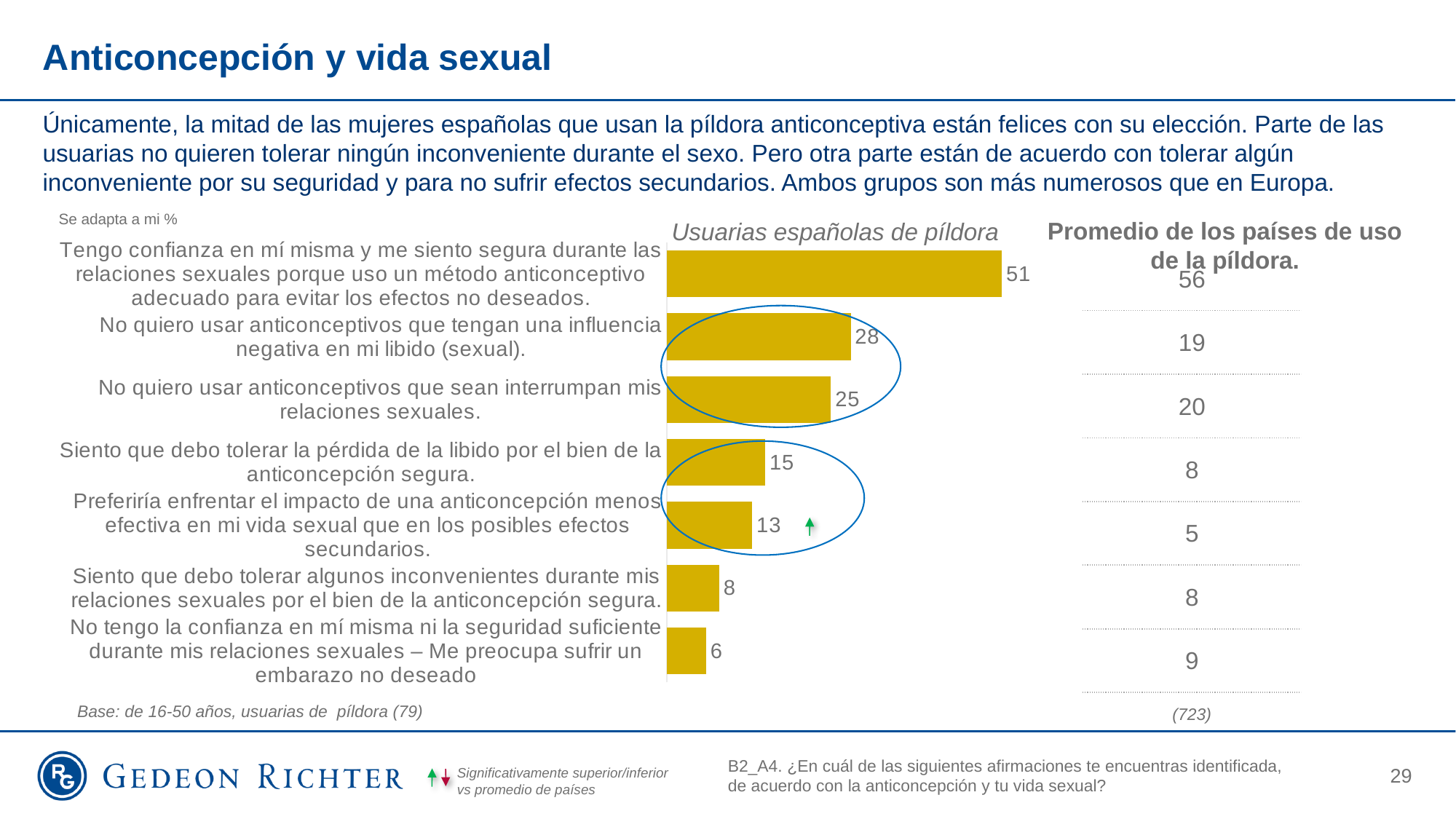

# Anticoncepción y vida sexual
Únicamente, la mitad de las mujeres españolas que usan la píldora anticonceptiva están felices con su elección. Parte de las usuarias no quieren tolerar ningún inconveniente durante el sexo. Pero otra parte están de acuerdo con tolerar algún inconveniente por su seguridad y para no sufrir efectos secundarios. Ambos grupos son más numerosos que en Europa.
Se adapta a mi %
Promedio de los países de uso de la píldora.
Usuarias españolas de píldora

### Chart

| Category |  |
|---|---|
| Tengo confianza en mí misma y me siento segura durante las relaciones sexuales porque uso un método anticonceptivo adecuado para evitar los efectos no deseados. | 51.0 |
| No quiero usar anticonceptivos que tengan una influencia negativa en mi libido (sexual). | 28.000000000000004 |
| No quiero usar anticonceptivos que sean interrumpan mis relaciones sexuales. | 25.0 |
| Siento que debo tolerar la pérdida de la libido por el bien de la anticoncepción segura. | 15.0 |
| Preferiría enfrentar el impacto de una anticoncepción menos efectiva en mi vida sexual que en los posibles efectos secundarios. | 13.0 |
| Siento que debo tolerar algunos inconvenientes durante mis relaciones sexuales por el bien de la anticoncepción segura. | 8.0 |
| No tengo la confianza en mí misma ni la seguridad suficiente durante mis relaciones sexuales – Me preocupa sufrir un embarazo no deseado | 6.0 |
| 56 |
| --- |
| 19 |
| 20 |
| 8 |
| 5 |
| 8 |
| 9 |

Base: de 16-50 años, usuarias de  píldora (79)
(723)
B2_A4. ¿En cuál de las siguientes afirmaciones te encuentras identificada, de acuerdo con la anticoncepción y tu vida sexual?
29
Significativamente superior/inferior vs promedio de países